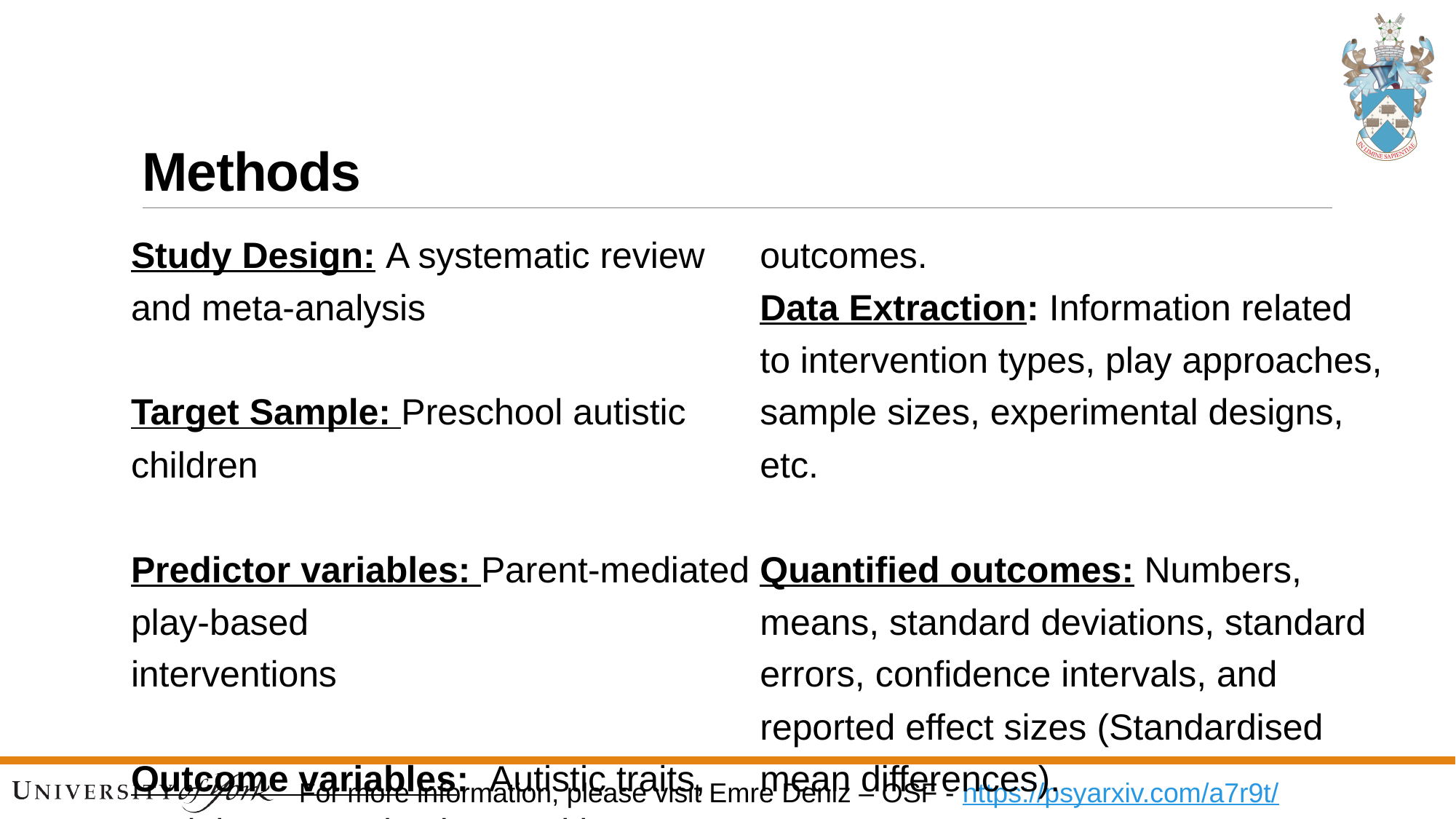

# Methods
Study Design: A systematic review and meta-analysis

Target Sample: Preschool autistic children

Predictor variables: Parent-mediated play-based
interventions

Outcome variables:  Autistic traits, social  communication, and language outcomes.
Data Extraction: Information related to intervention types, play approaches, sample sizes, experimental designs, etc.

Quantified outcomes: Numbers, means, standard deviations, standard errors, confidence intervals, and reported effect sizes (Standardised mean differences).